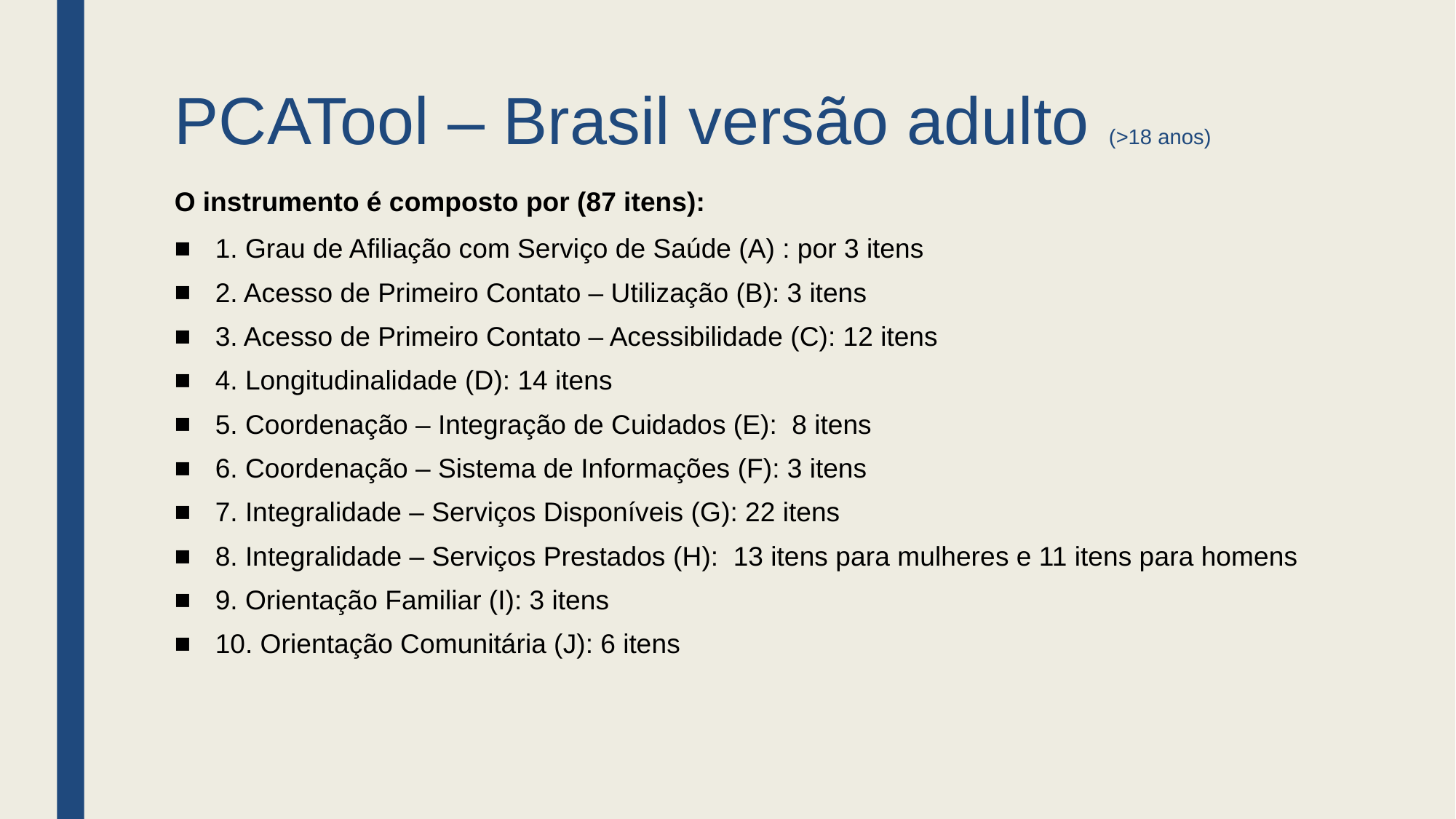

PCATool – Brasil versão adulto (>18 anos)
O instrumento é composto por (87 itens):
1. Grau de Afiliação com Serviço de Saúde (A) : por 3 itens
2. Acesso de Primeiro Contato – Utilização (B): 3 itens
3. Acesso de Primeiro Contato – Acessibilidade (C): 12 itens
4. Longitudinalidade (D): 14 itens
5. Coordenação – Integração de Cuidados (E):  8 itens
6. Coordenação – Sistema de Informações (F): 3 itens
7. Integralidade – Serviços Disponíveis (G): 22 itens
8. Integralidade – Serviços Prestados (H):  13 itens para mulheres e 11 itens para homens
9. Orientação Familiar (I): 3 itens
10. Orientação Comunitária (J): 6 itens